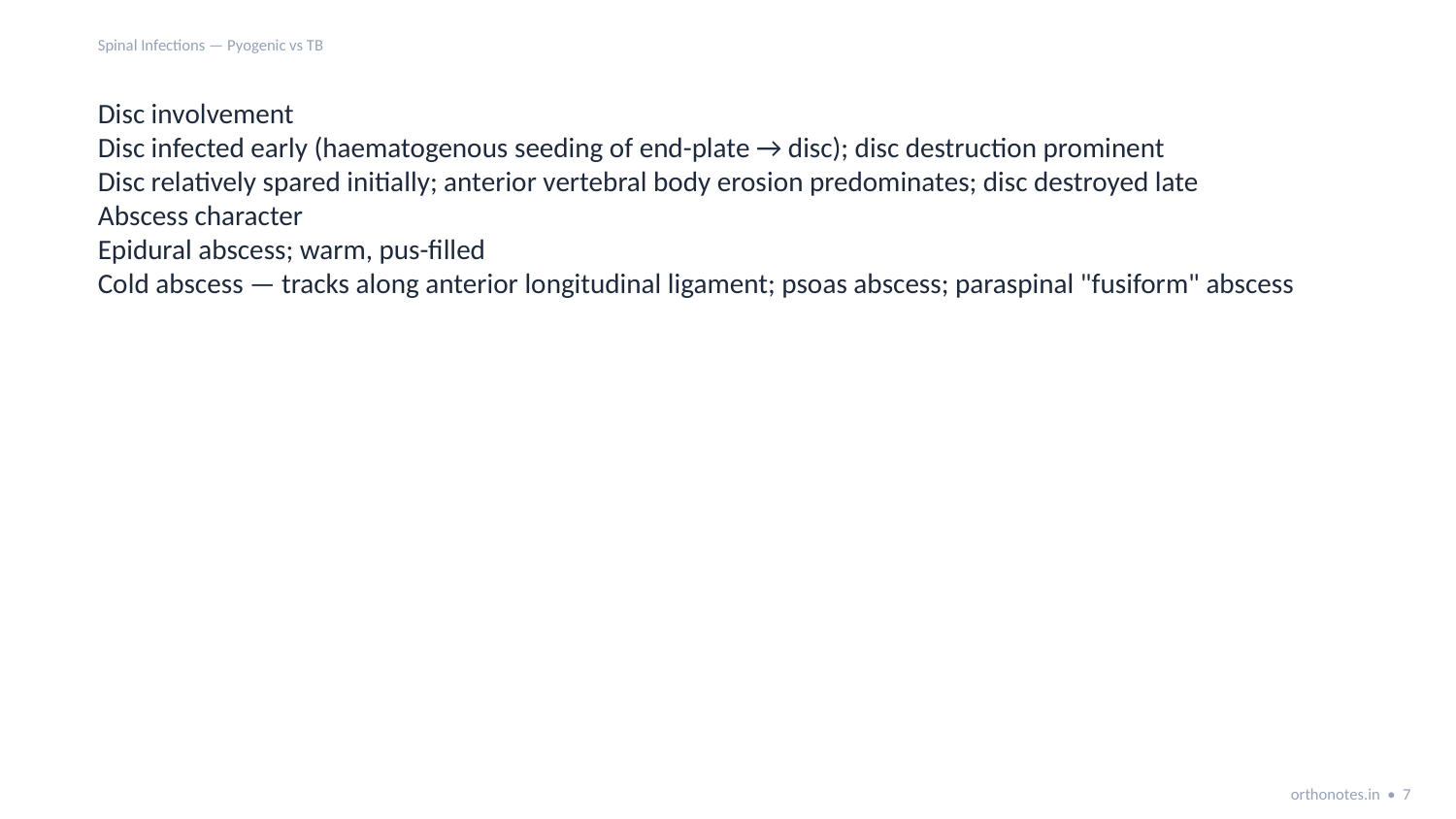

Spinal Infections — Pyogenic vs TB
Disc involvement
Disc infected early (haematogenous seeding of end-plate → disc); disc destruction prominent
Disc relatively spared initially; anterior vertebral body erosion predominates; disc destroyed late
Abscess character
Epidural abscess; warm, pus-filled
Cold abscess — tracks along anterior longitudinal ligament; psoas abscess; paraspinal "fusiform" abscess
orthonotes.in  •  7